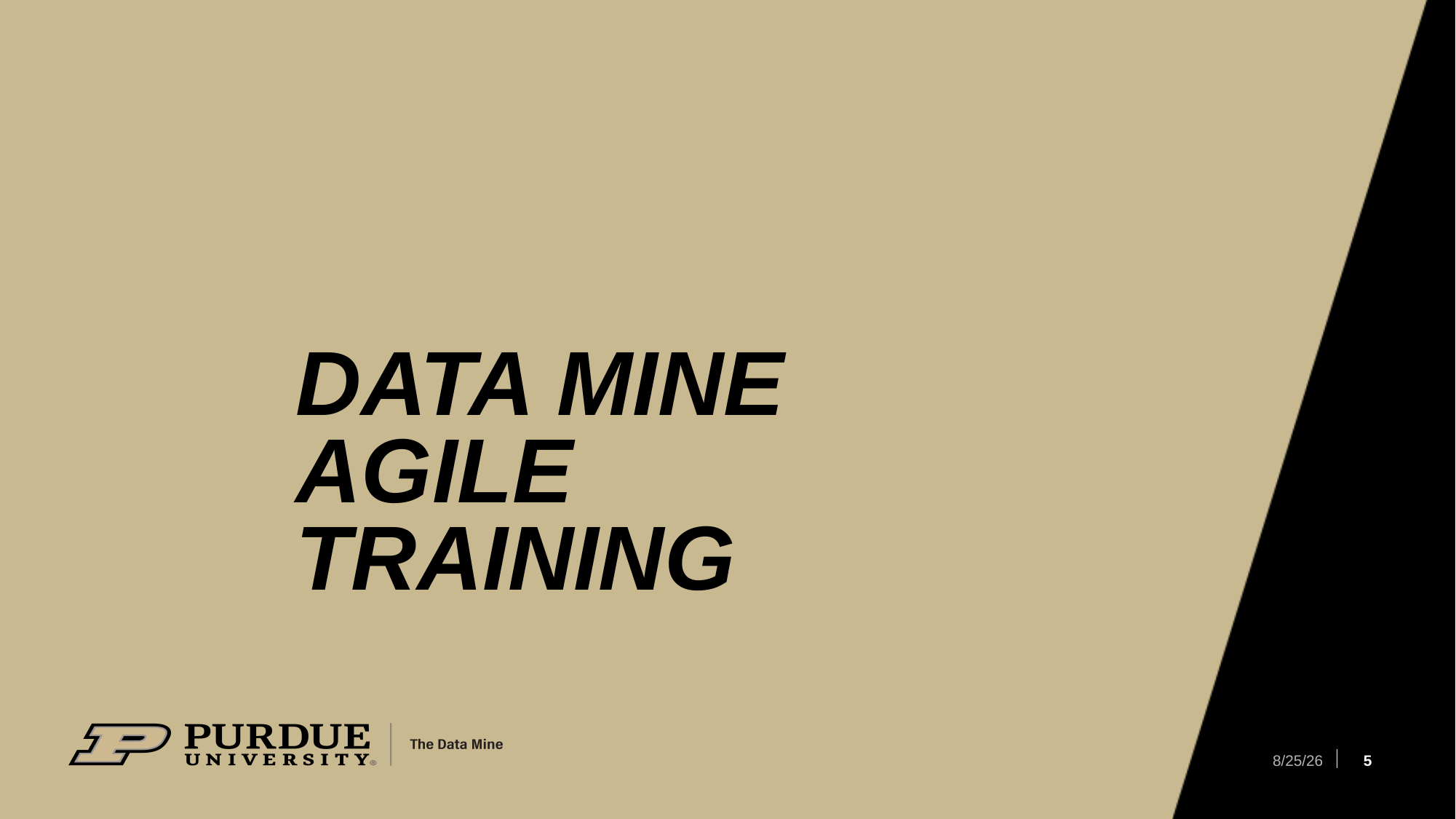

# DATA MINE AGILE TRaining
5
8/25/26